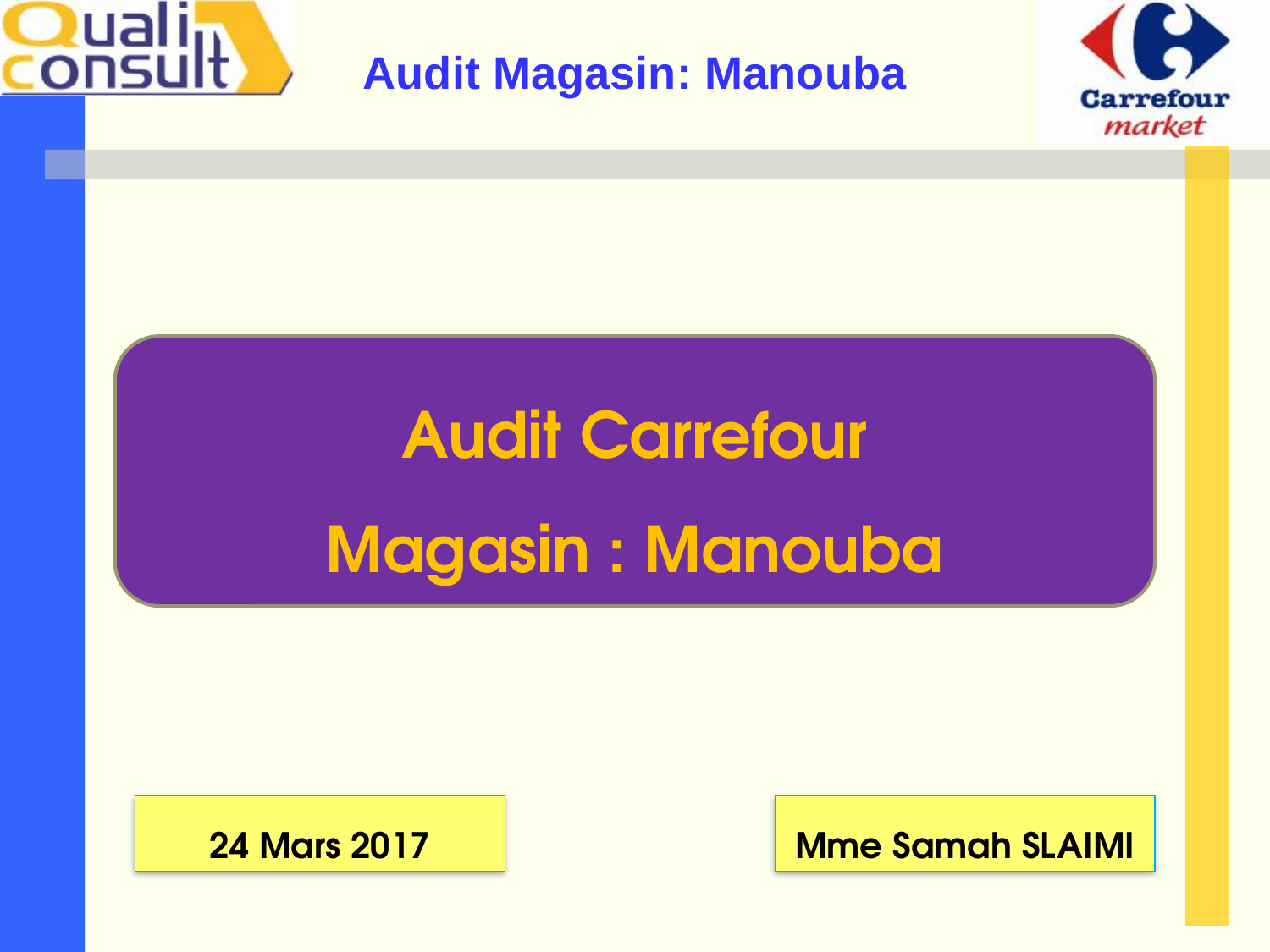

Audit Carrefour
Magasin : Manouba
24 Mars 2017
Mme Samah SLAIMI